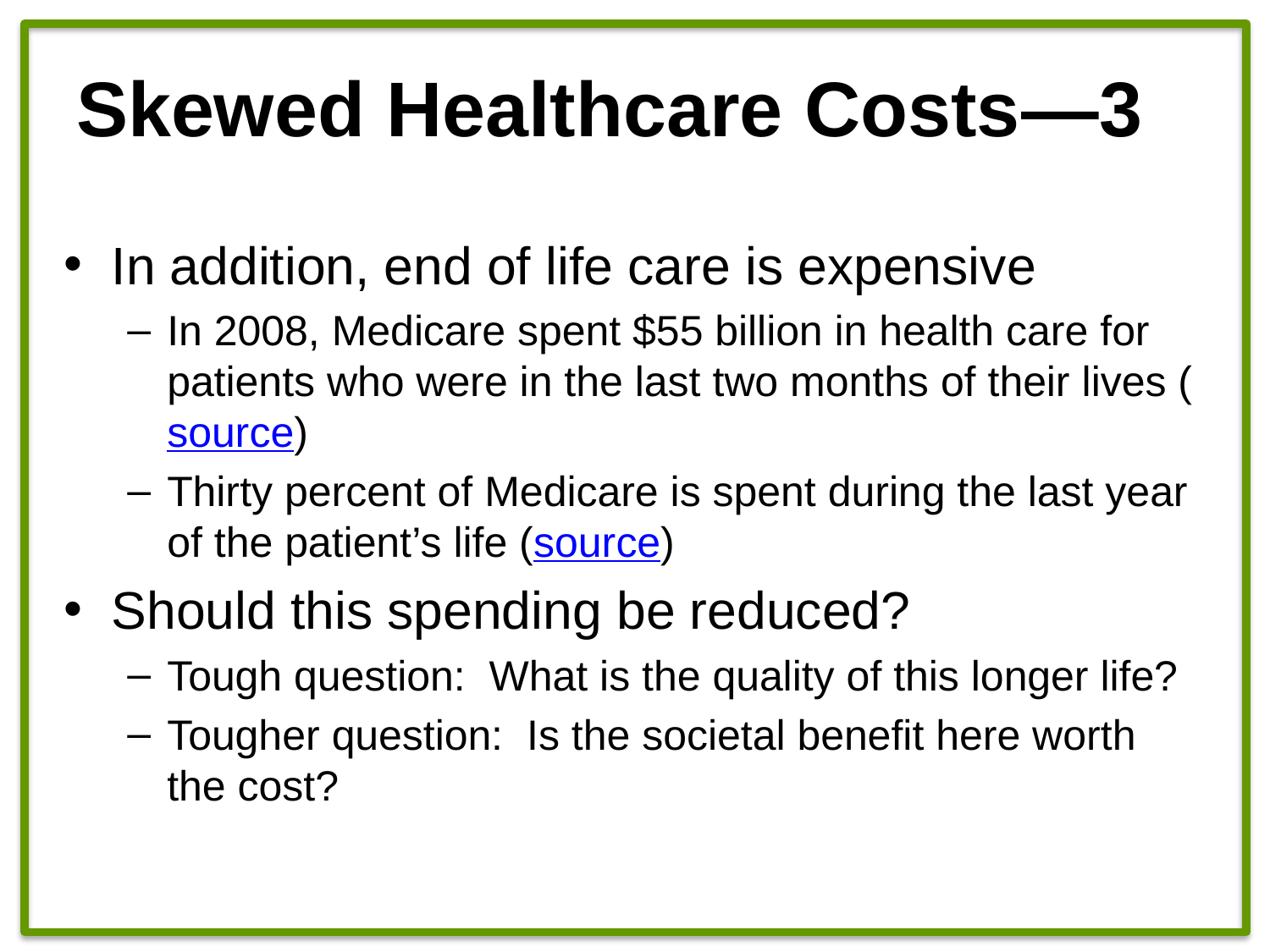

# Skewed Healthcare Costs—3
In addition, end of life care is expensive
In 2008, Medicare spent $55 billion in health care for patients who were in the last two months of their lives (source)
Thirty percent of Medicare is spent during the last year of the patient’s life (source)
Should this spending be reduced?
Tough question:  What is the quality of this longer life?
Tougher question:  Is the societal benefit here worth the cost?